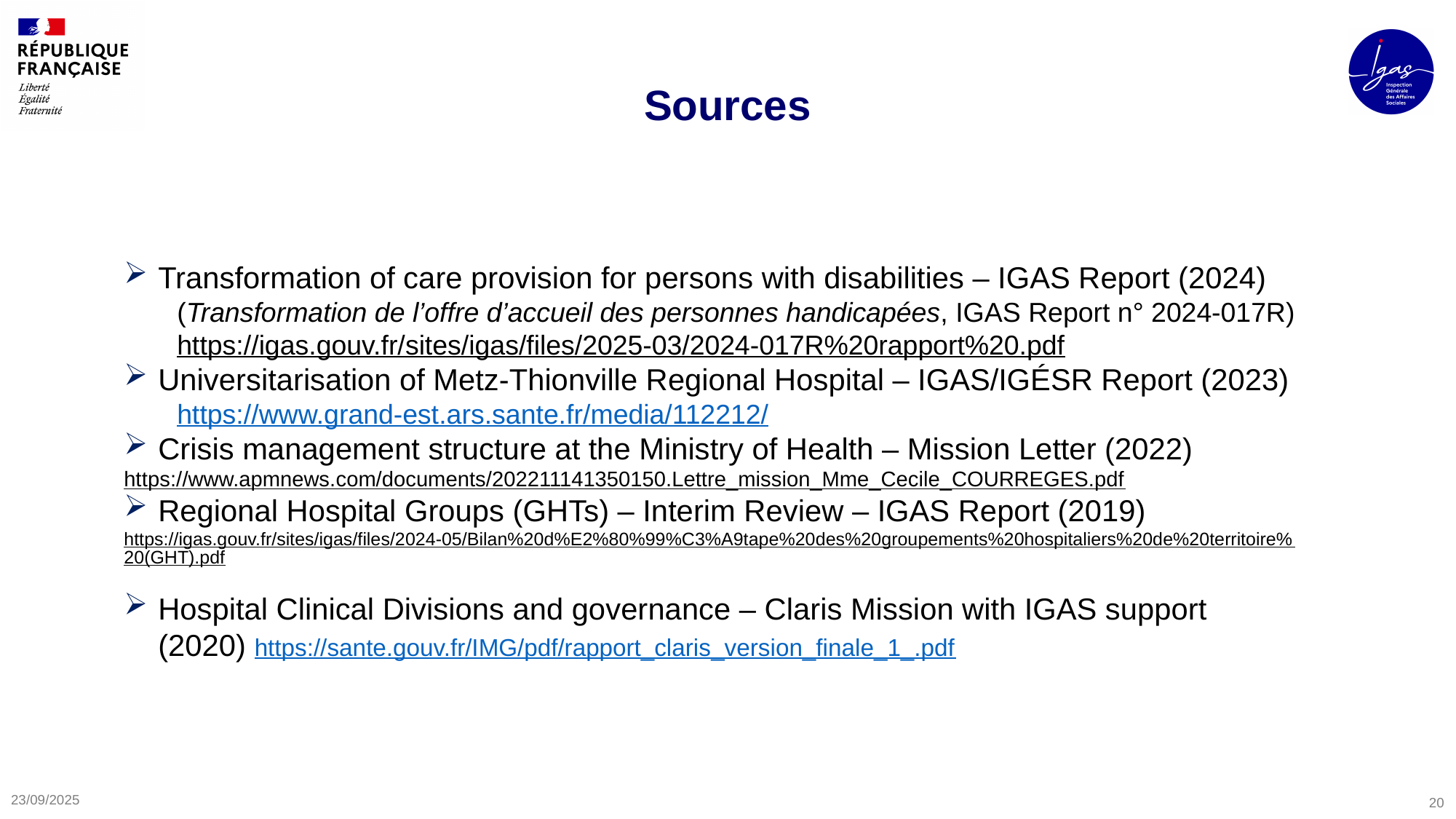

# Sources
Transformation of care provision for persons with disabilities – IGAS Report (2024)
(Transformation de l’offre d’accueil des personnes handicapées, IGAS Report n° 2024-017R)
https://igas.gouv.fr/sites/igas/files/2025-03/2024-017R%20rapport%20.pdf
Universitarisation of Metz-Thionville Regional Hospital – IGAS/IGÉSR Report (2023)
https://www.grand-est.ars.sante.fr/media/112212/
Crisis management structure at the Ministry of Health – Mission Letter (2022)
	https://www.apmnews.com/documents/202211141350150.Lettre_mission_Mme_Cecile_COURREGES.pdf
Regional Hospital Groups (GHTs) – Interim Review – IGAS Report (2019)
https://igas.gouv.fr/sites/igas/files/2024-05/Bilan%20d%E2%80%99%C3%A9tape%20des%20groupements%20hospitaliers%20de%20territoire%20(GHT).pdf
Hospital Clinical Divisions and governance – Claris Mission with IGAS support (2020) https://sante.gouv.fr/IMG/pdf/rapport_claris_version_finale_1_.pdf
23/09/2025

20